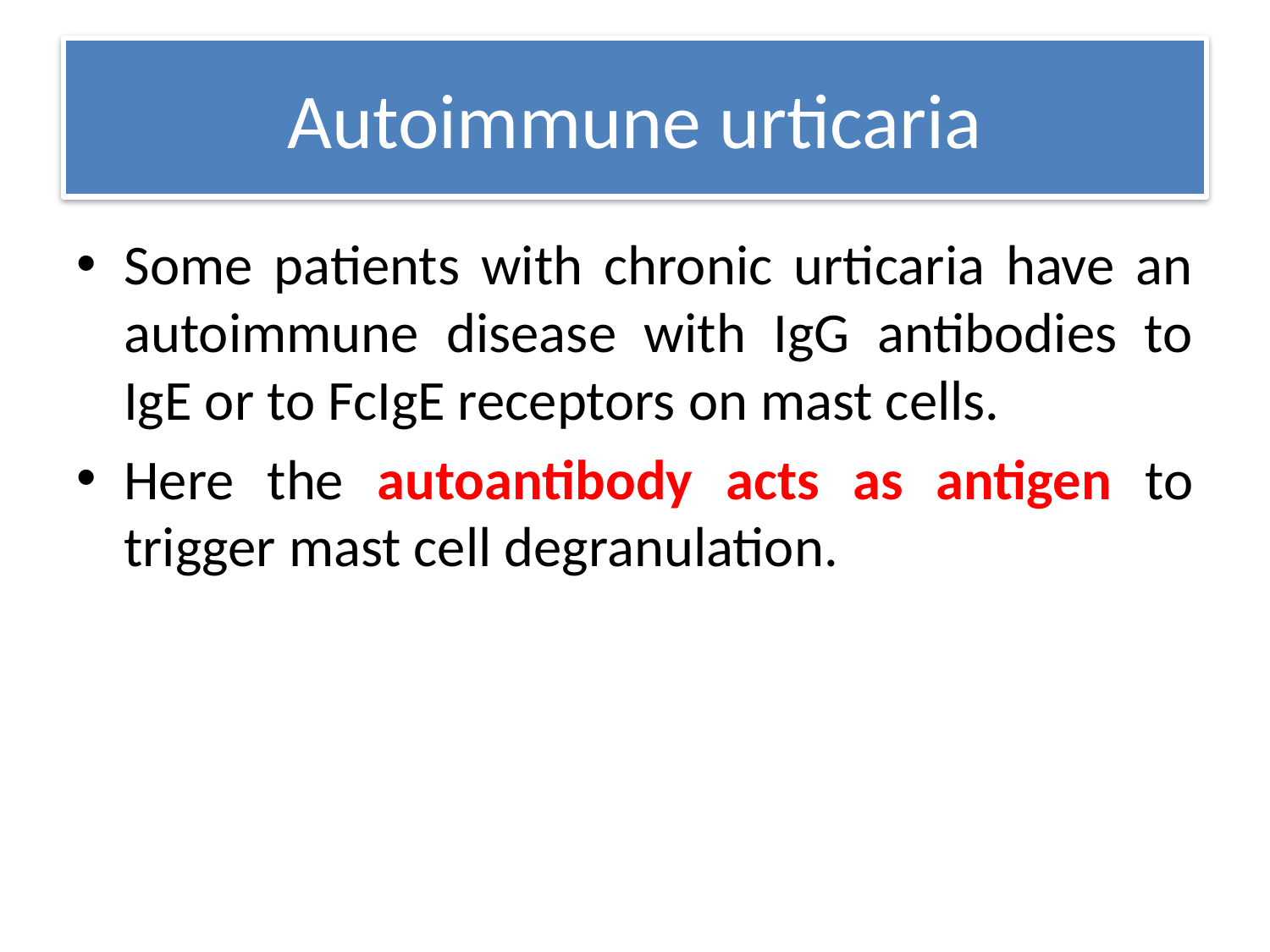

# Autoimmune urticaria
Some patients with chronic urticaria have an autoimmune disease with IgG antibodies to IgE or to FcIgE receptors on mast cells.
Here the autoantibody acts as antigen to trigger mast cell degranulation.